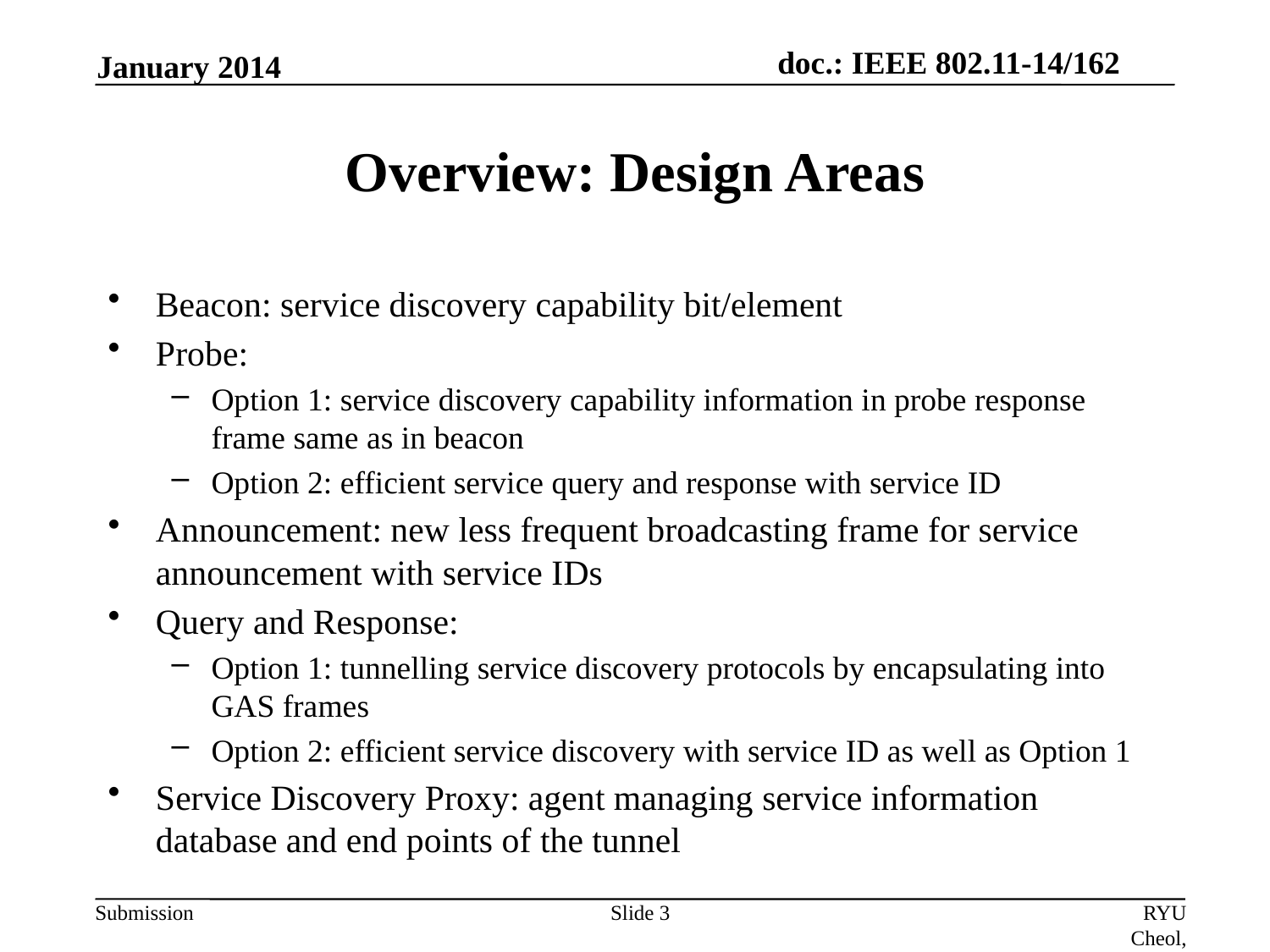

January 2014
# Overview: Design Areas
Beacon: service discovery capability bit/element
Probe:
Option 1: service discovery capability information in probe response frame same as in beacon
Option 2: efficient service query and response with service ID
Announcement: new less frequent broadcasting frame for service announcement with service IDs
Query and Response:
Option 1: tunnelling service discovery protocols by encapsulating into GAS frames
Option 2: efficient service discovery with service ID as well as Option 1
Service Discovery Proxy: agent managing service information database and end points of the tunnel

Slide 3
RYU Cheol, ETRI